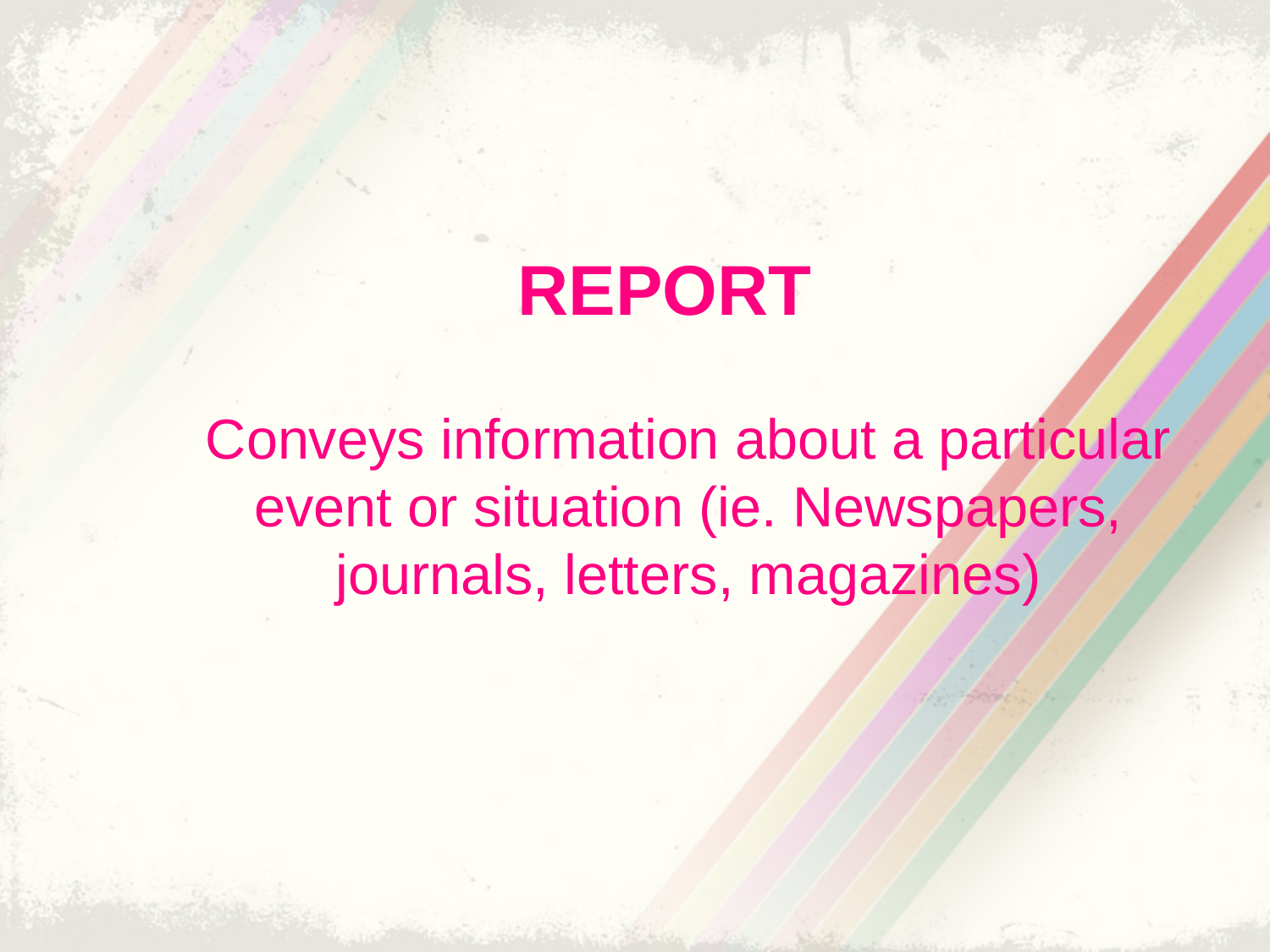

# Report
Conveys information about a particular event or situation (ie. Newspapers, journals, letters, magazines)